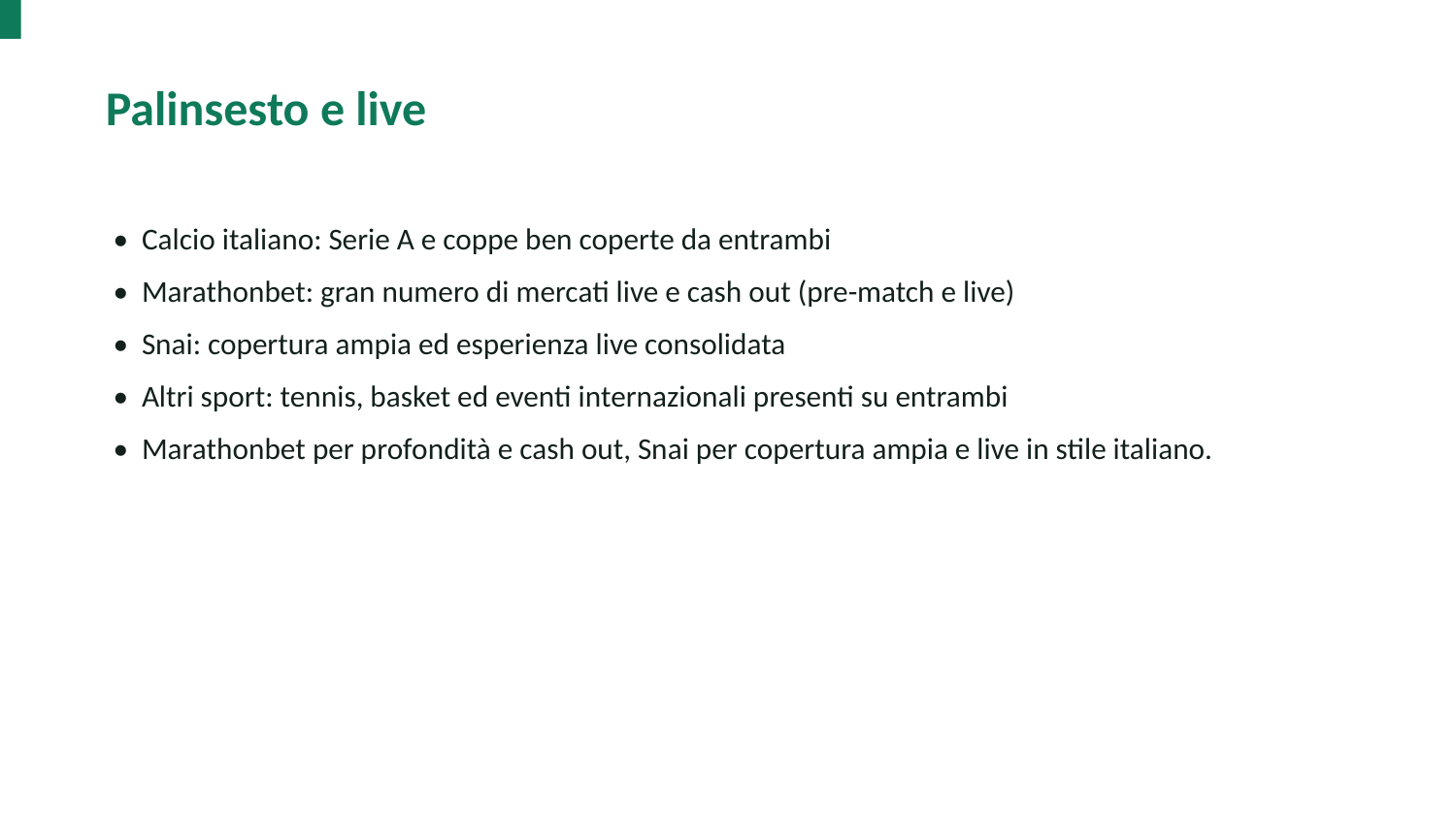

Palinsesto e live
•  Calcio italiano: Serie A e coppe ben coperte da entrambi
•  Marathonbet: gran numero di mercati live e cash out (pre-match e live)
•  Snai: copertura ampia ed esperienza live consolidata
•  Altri sport: tennis, basket ed eventi internazionali presenti su entrambi
•  Marathonbet per profondità e cash out, Snai per copertura ampia e live in stile italiano.